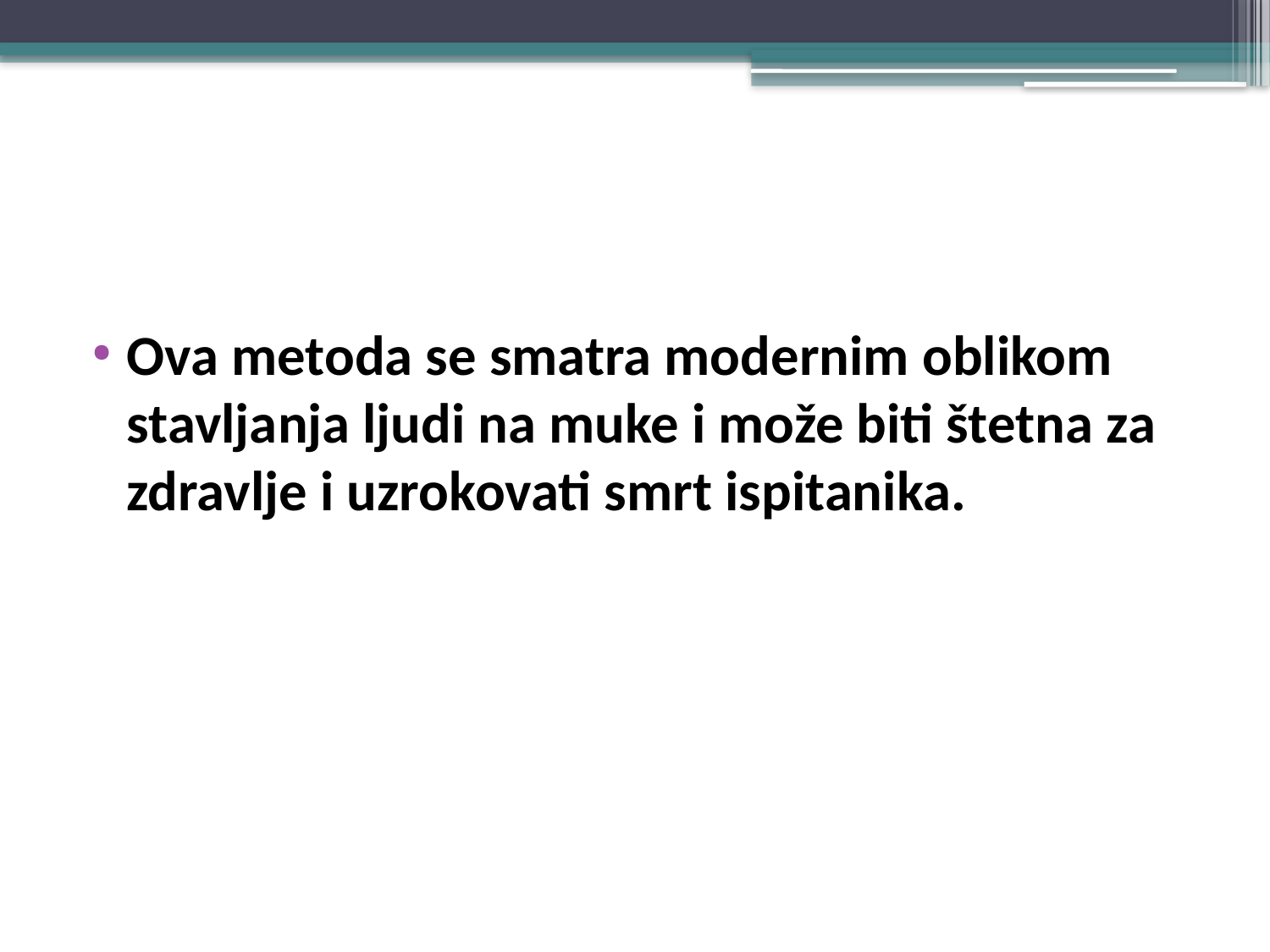

#
Ova metoda se smatra modernim oblikom stavljanja ljudi na muke i može biti štetna za zdravlje i uzrokovati smrt ispitanika.